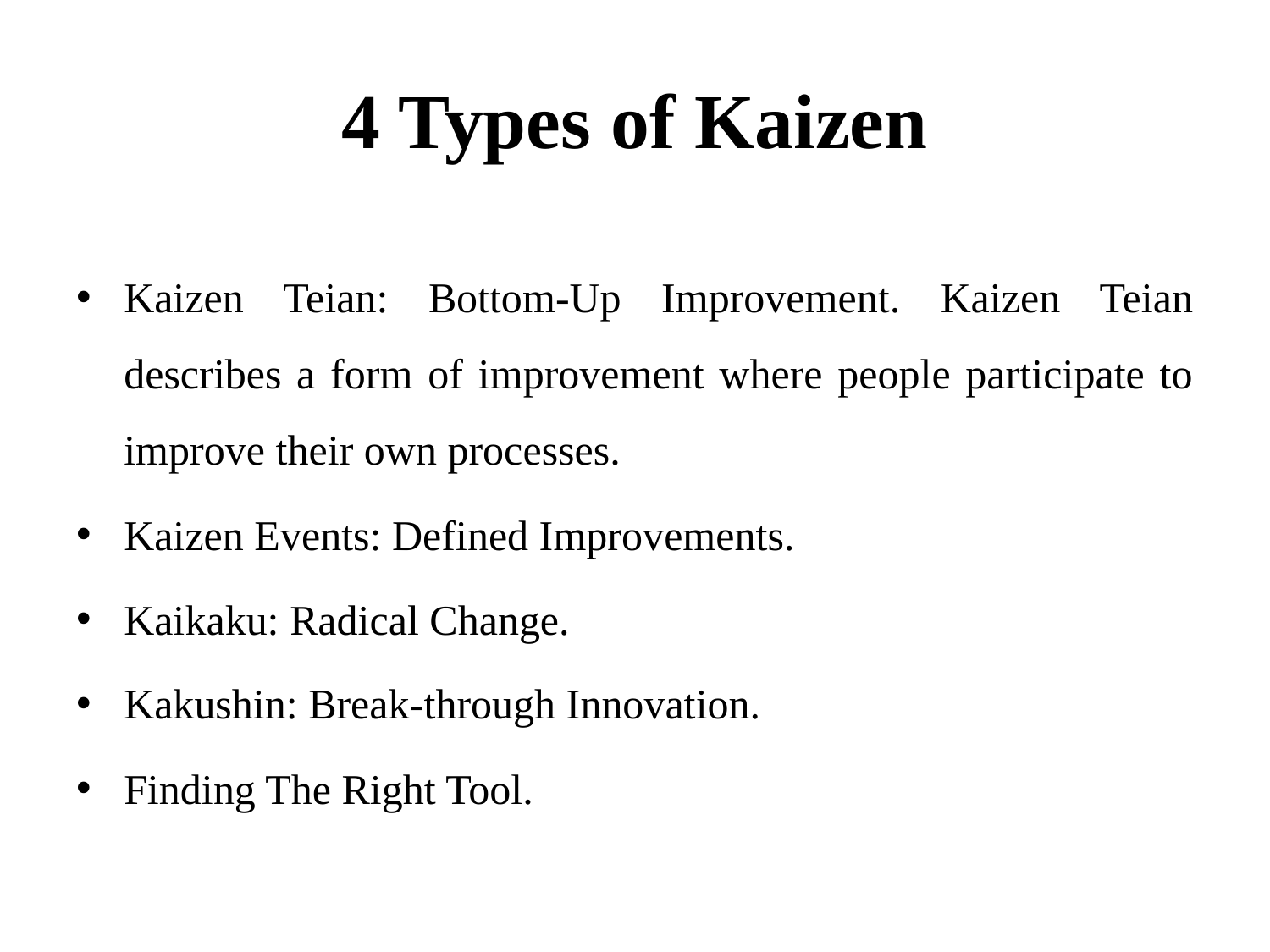

# 4 Types of Kaizen

Kaizen Teian: Bottom-Up Improvement. Kaizen Teian describes a form of improvement where people participate to improve their own processes.
Kaizen Events: Defined Improvements.
Kaikaku: Radical Change.
Kakushin: Break-through Innovation.
Finding The Right Tool.